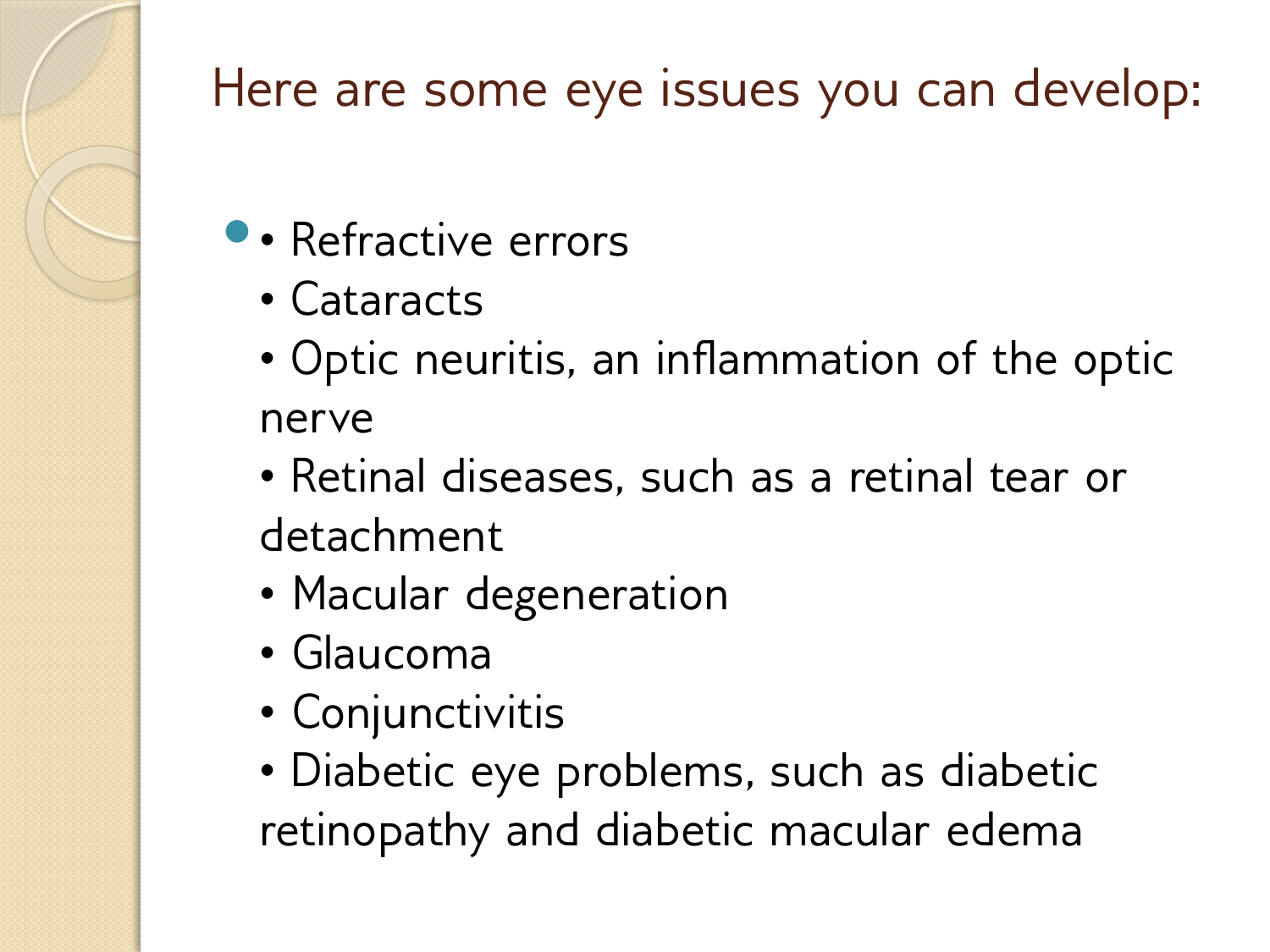

# Here are some eye issues you can develop:
• Refractive errors
• Cataracts
• Optic neuritis, an inflammation of the optic nerve
• Retinal diseases, such as a retinal tear or detachment
• Macular degeneration
• Glaucoma
• Conjunctivitis
• Diabetic eye problems, such as diabetic retinopathy and diabetic macular edema